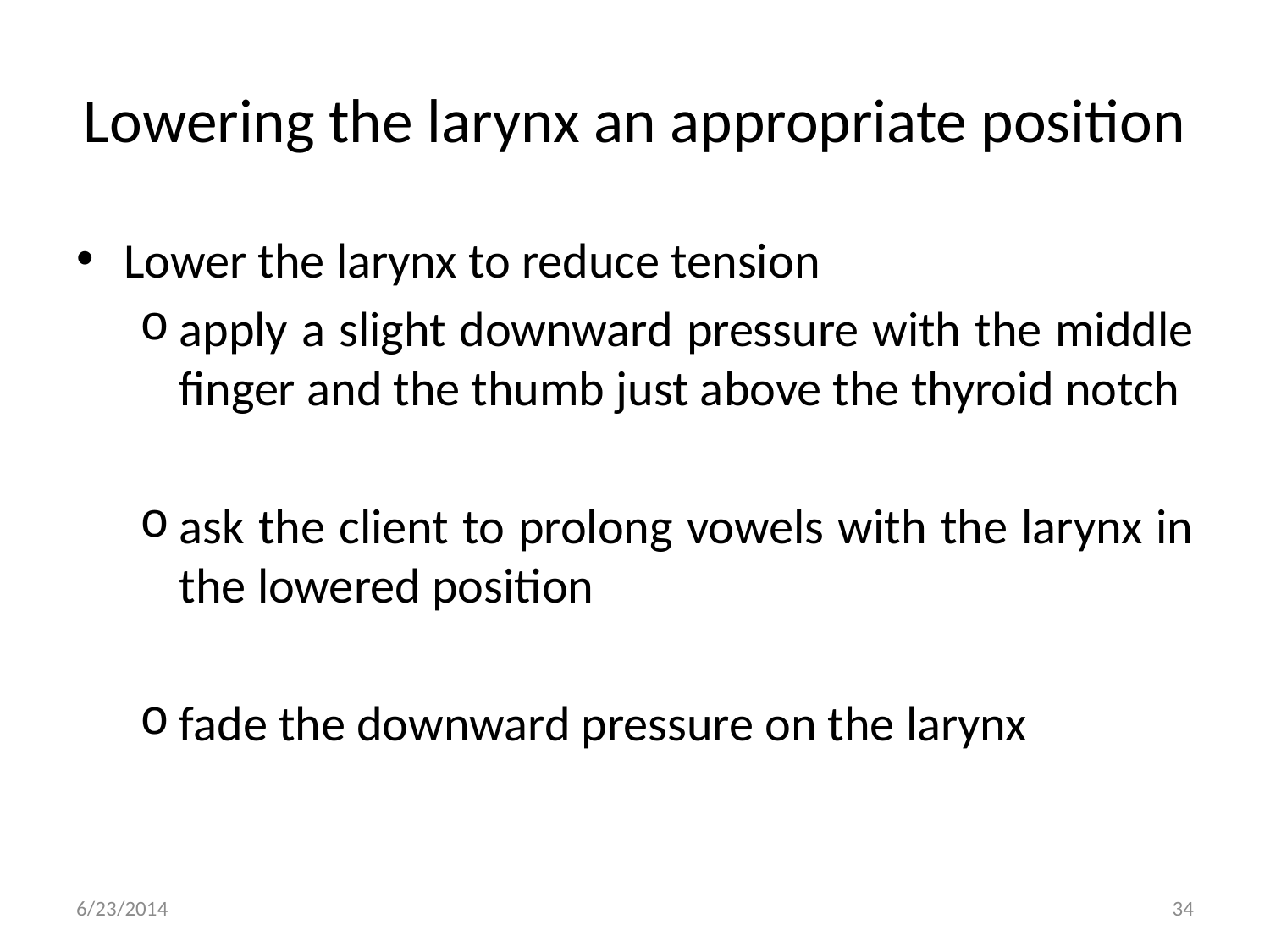

# Lowering the larynx an appropriate position
Lower the larynx to reduce tension
apply a slight downward pressure with the middle finger and the thumb just above the thyroid notch

ask the client to prolong vowels with the larynx in the lowered position

fade the downward pressure on the larynx
6/23/2014
34